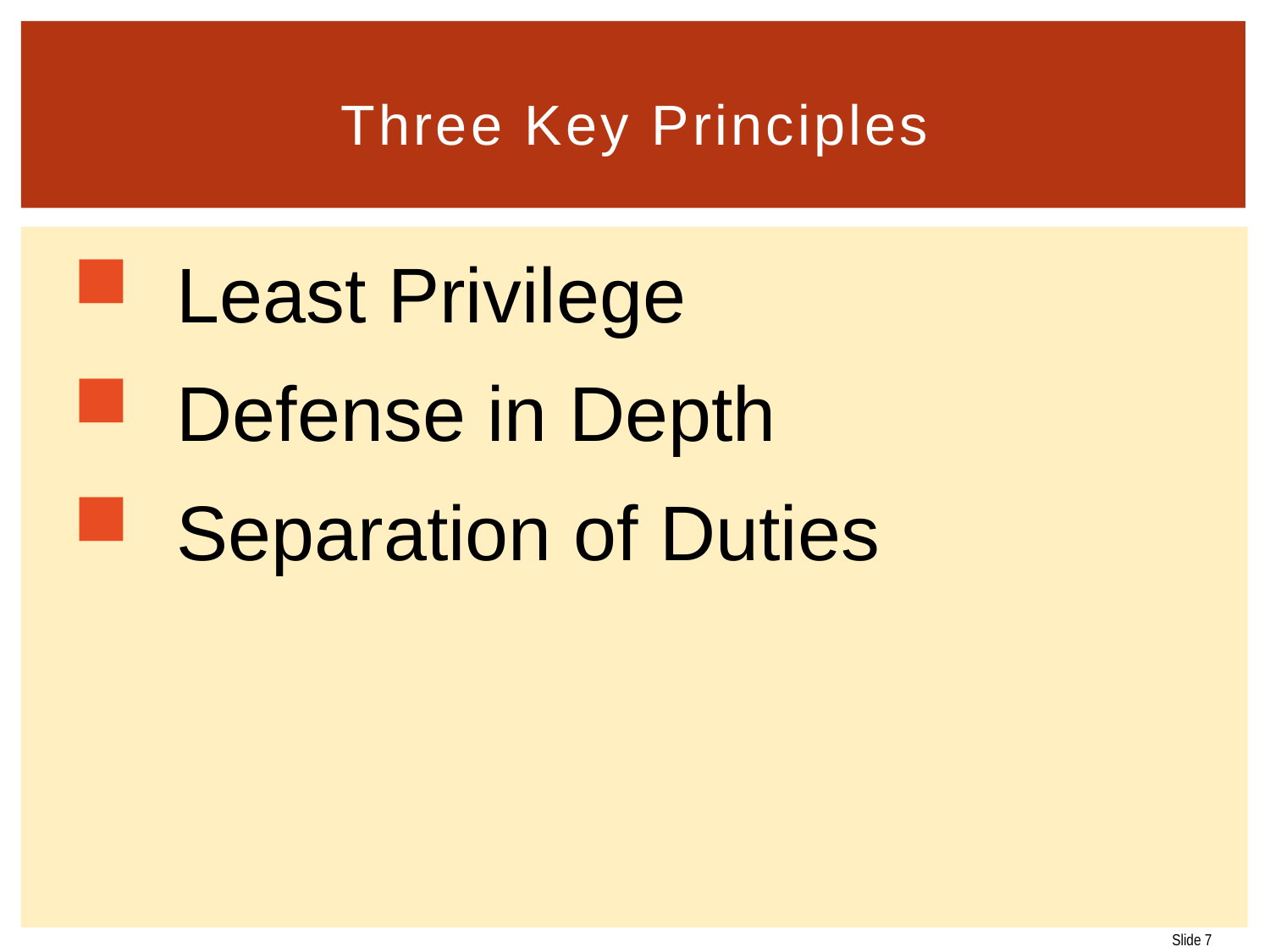

# Three Key Principles
  Least Privilege
  Defense in Depth
  Separation of Duties